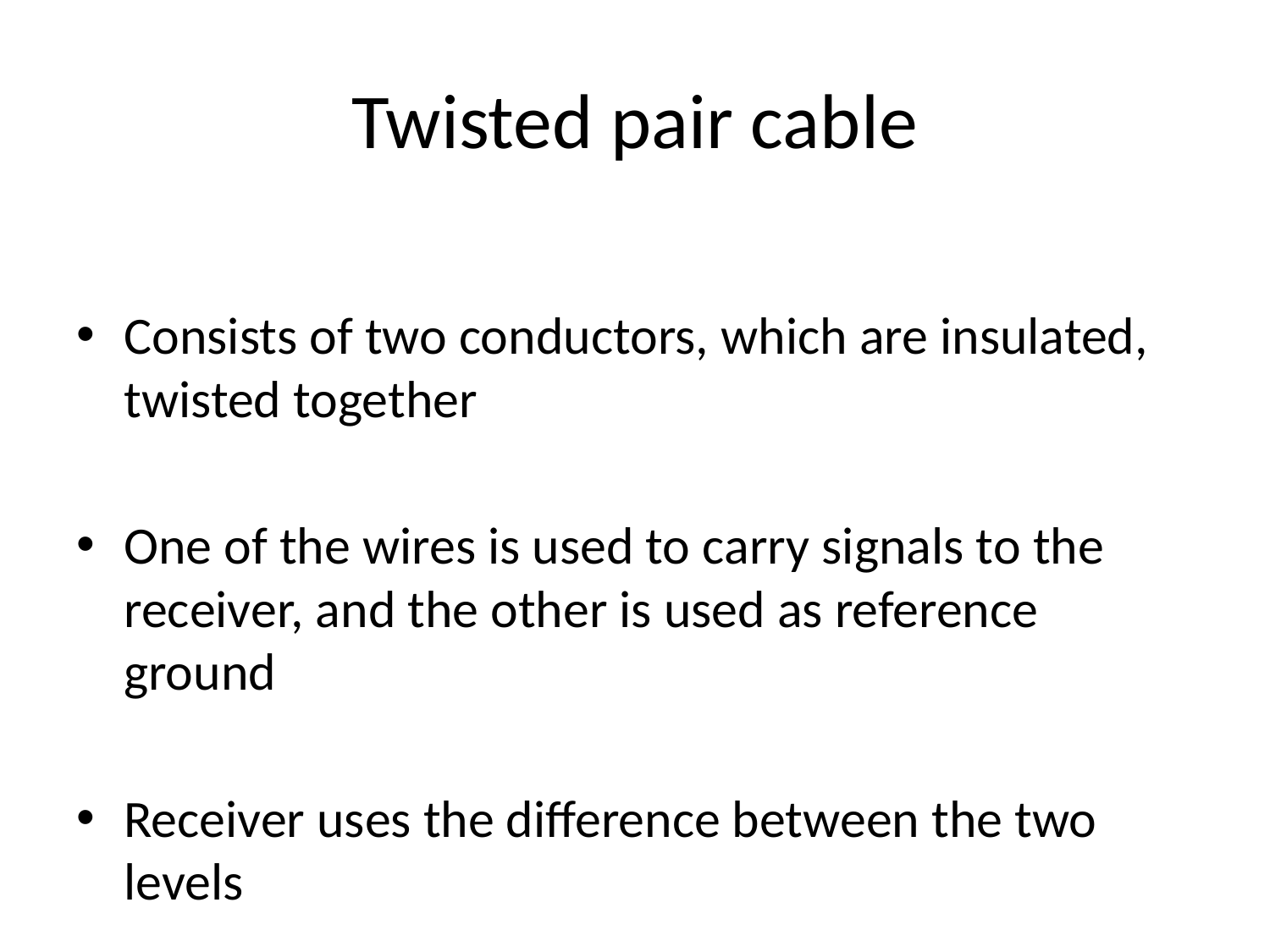

# Twisted pair cable

Consists of two conductors, which are insulated, twisted together

One of the wires is used to carry signals to the receiver, and the other is used as reference ground

Receiver uses the difference between the two levels